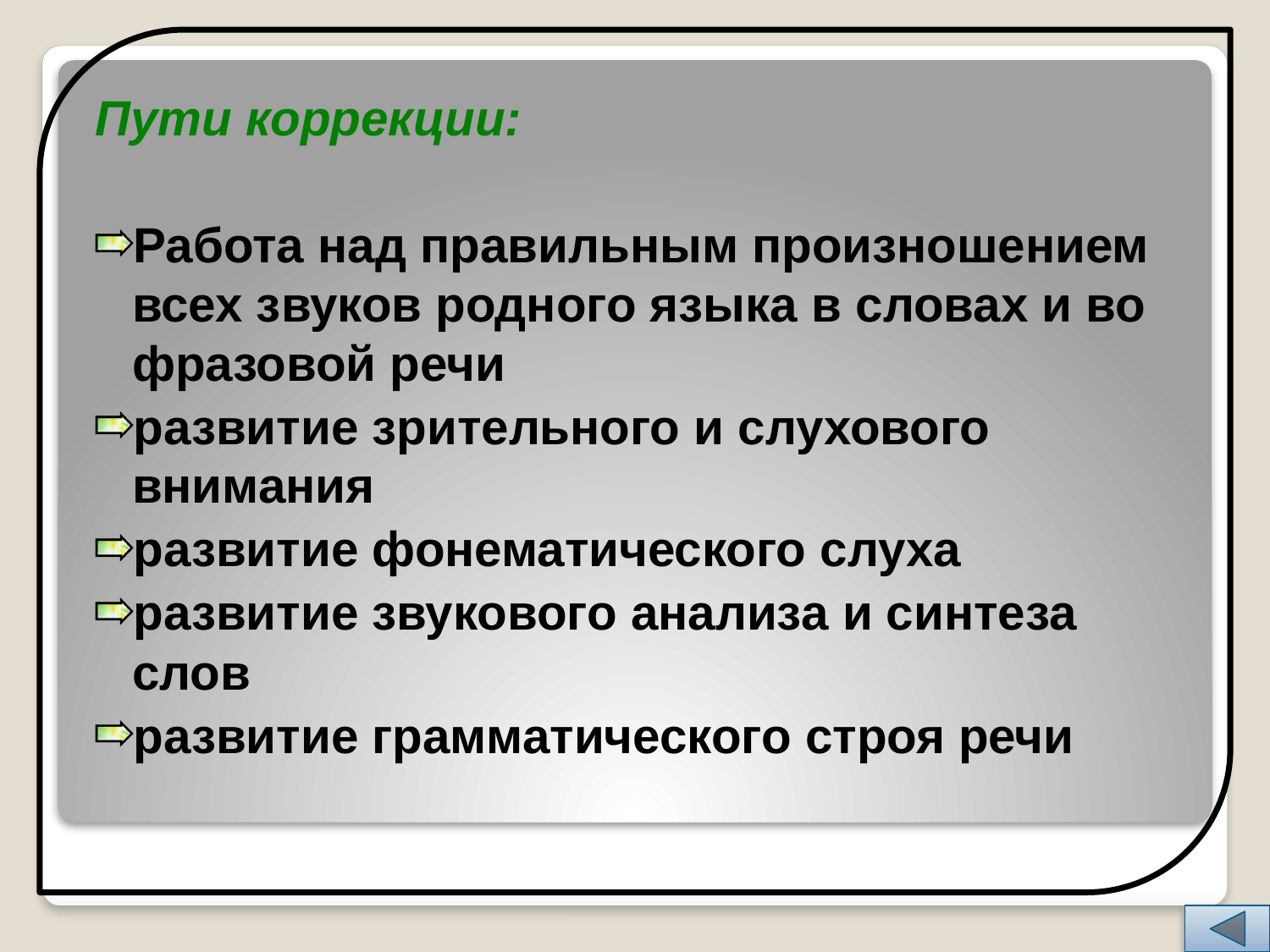

Пути коррекции:

Работа над правильным произношением всех звуков родного языка в словах и во фразовой речи
развитие зрительного и слухового внимания
развитие фонематического слуха
развитие звукового анализа и синтеза слов
развитие грамматического строя речи

#